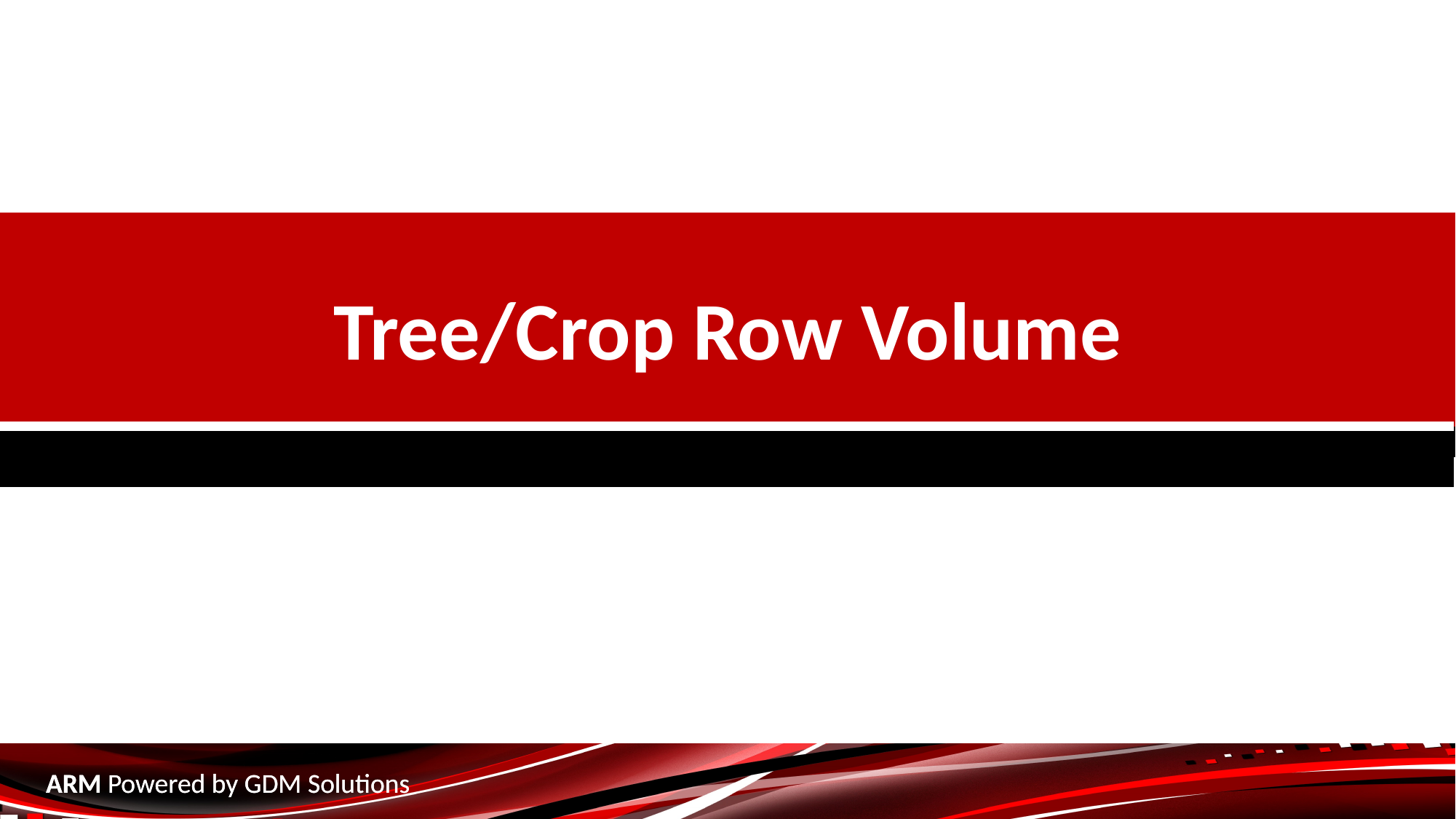

Tree/Crop Row Volume
ARM Powered by GDM Solutions